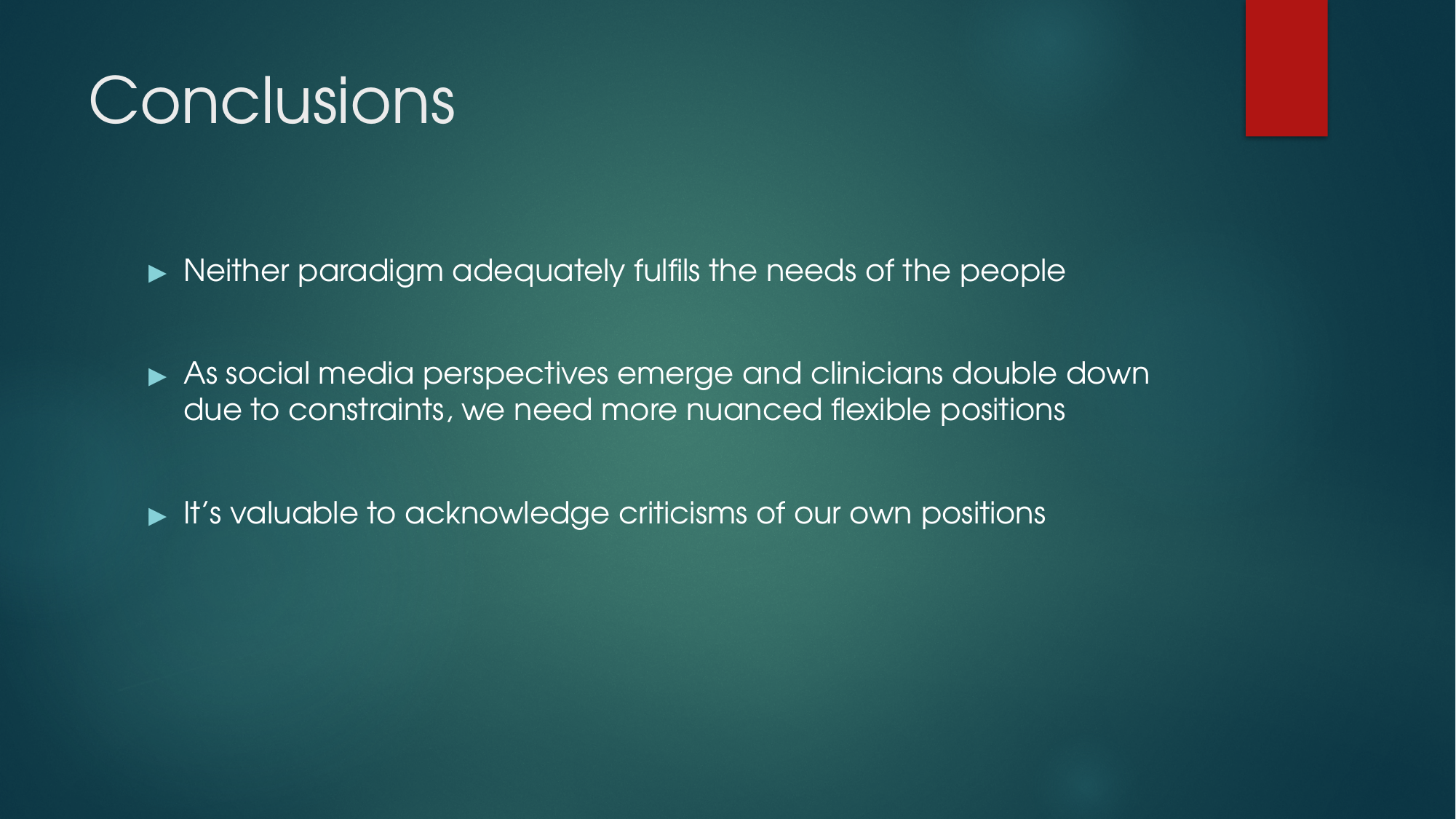

# Conclusions
Neither paradigm adequately fulfils the needs of the people

As social media perspectives emerge and clinicians double down due to constraints, we need more nuanced flexible positions

It’s valuable to acknowledge criticisms of our own positions